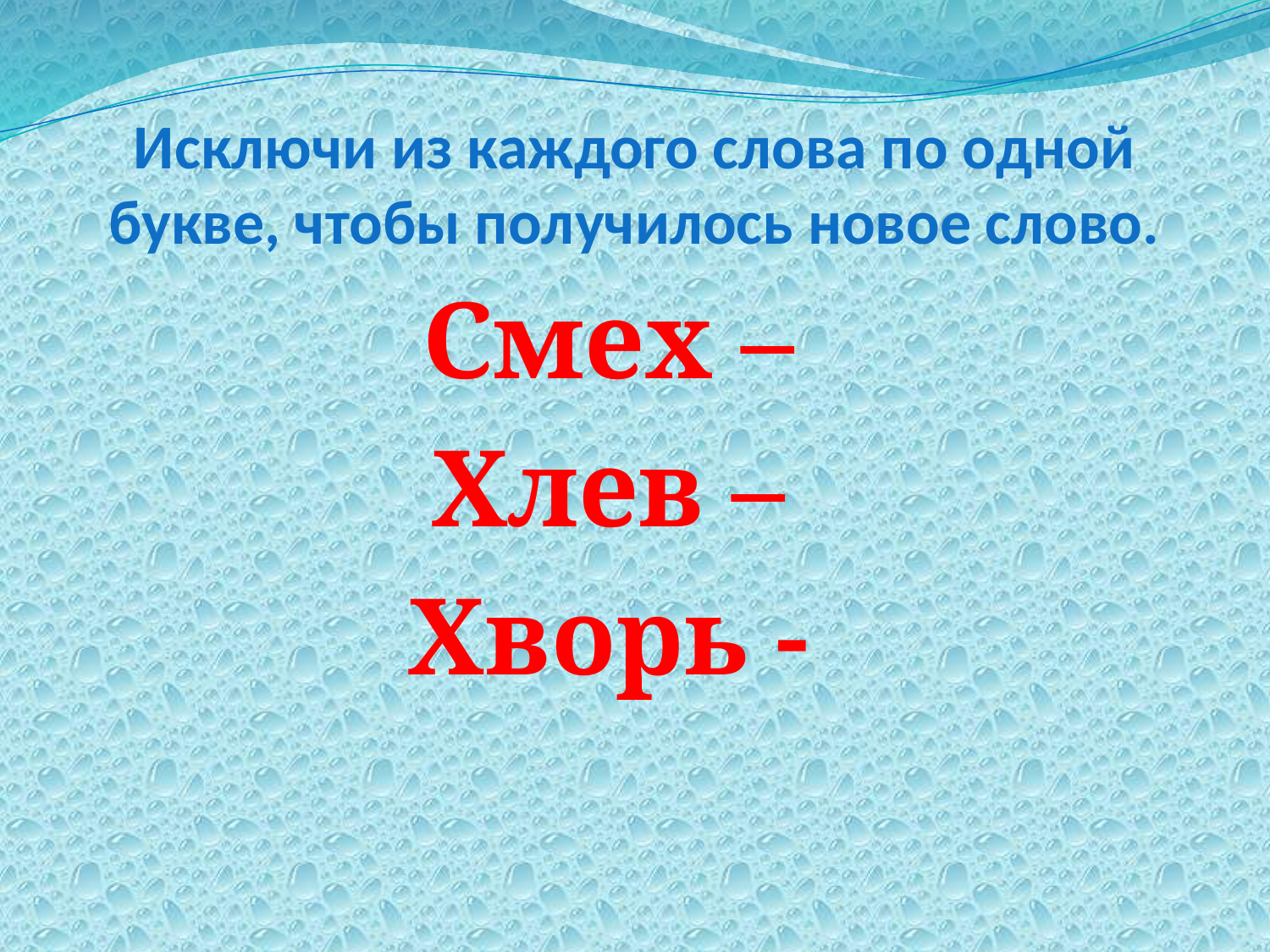

# Исключи из каждого слова по одной букве, чтобы получилось новое слово.
Смех –
Хлев –
Хворь -